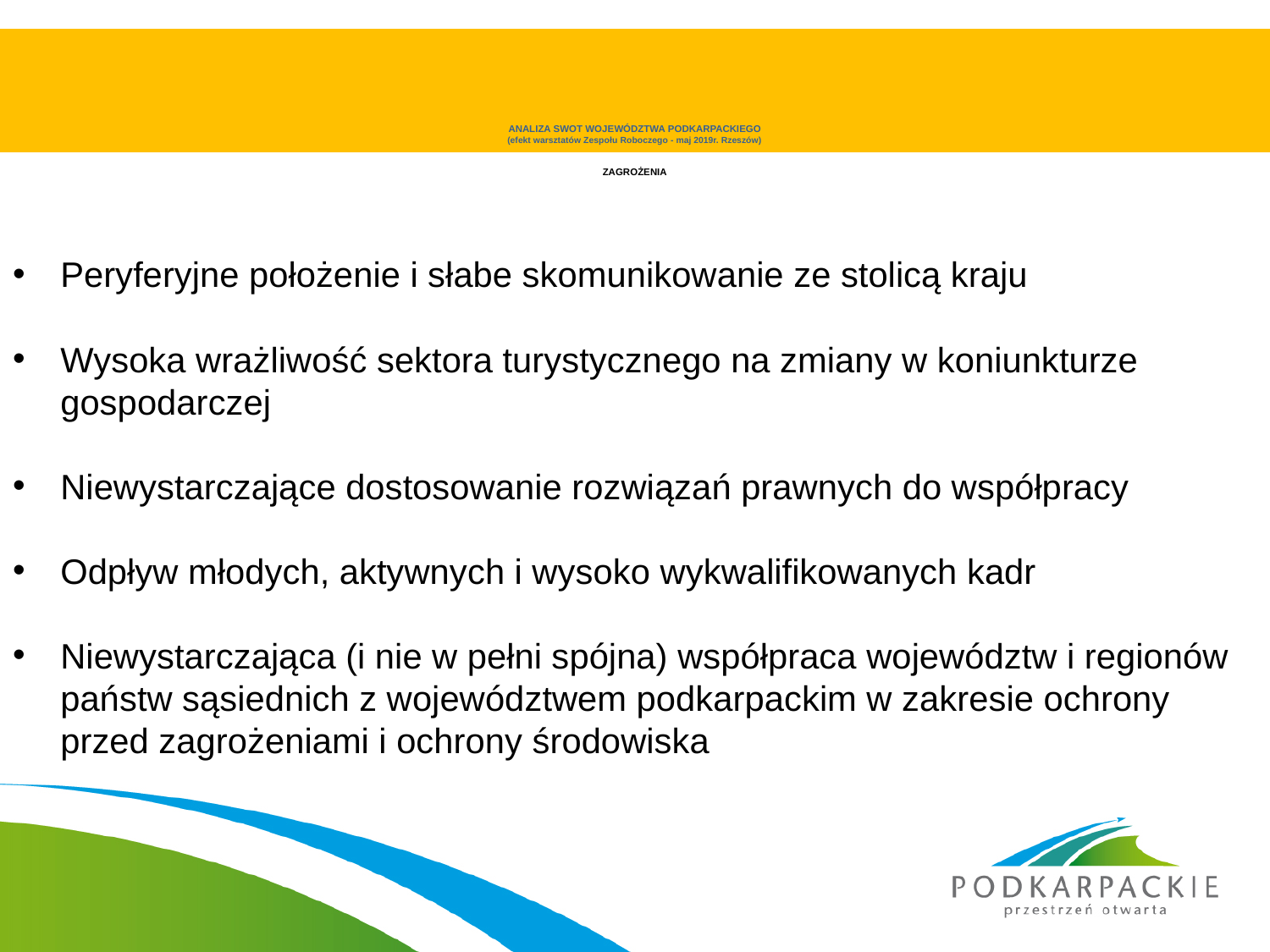

# ANALIZA SWOT WOJEWÓDZTWA PODKARPACKIEGO (efekt warsztatów Zespołu Roboczego - maj 2019r. Rzeszów) ZAGROŻENIA
Peryferyjne położenie i słabe skomunikowanie ze stolicą kraju

Wysoka wrażliwość sektora turystycznego na zmiany w koniunkturze gospodarczej

Niewystarczające dostosowanie rozwiązań prawnych do współpracy

Odpływ młodych, aktywnych i wysoko wykwalifikowanych kadr

Niewystarczająca (i nie w pełni spójna) współpraca województw i regionów państw sąsiednich z województwem podkarpackim w zakresie ochrony przed zagrożeniami i ochrony środowiska